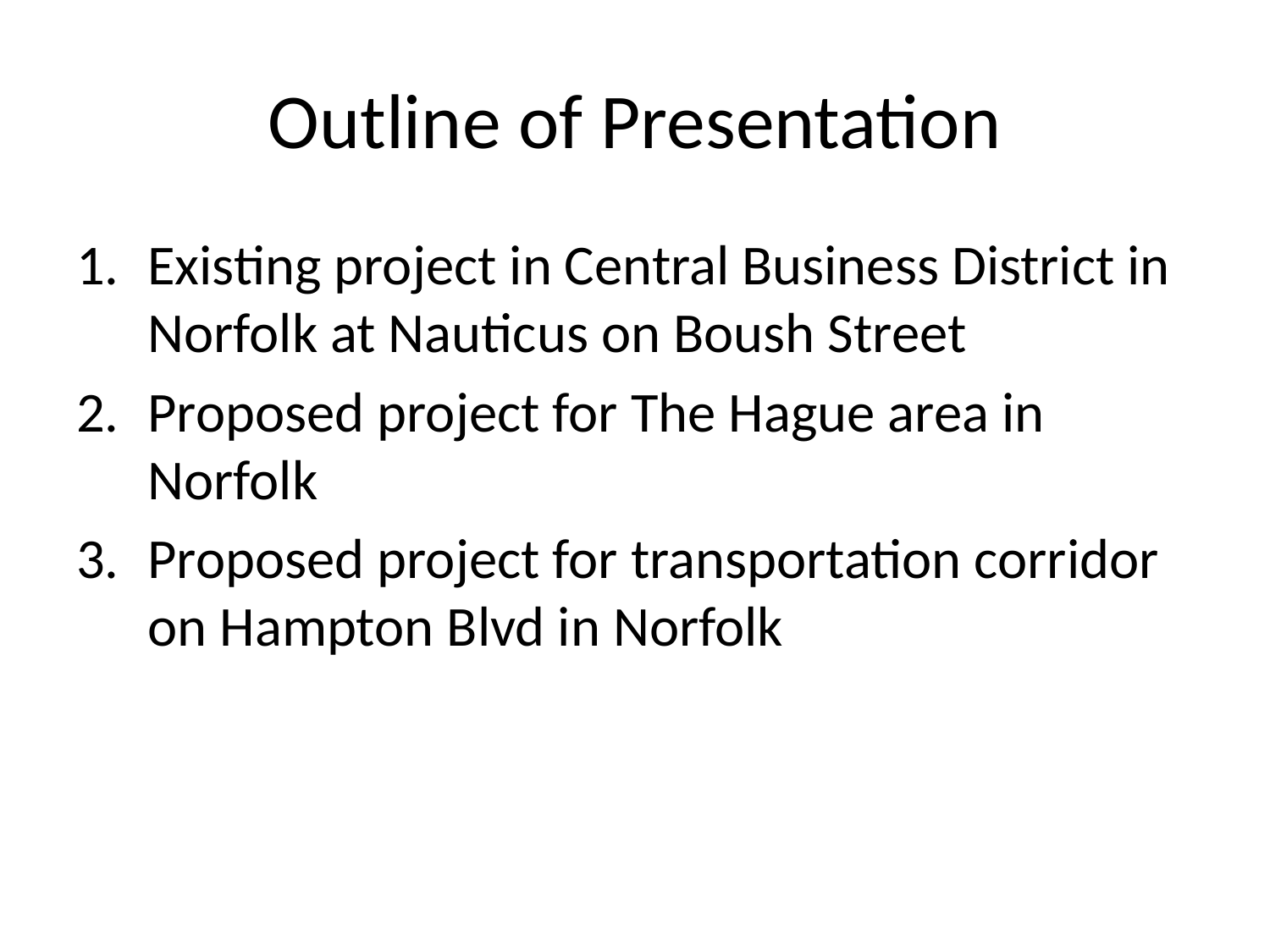

# Outline of Presentation
Existing project in Central Business District in Norfolk at Nauticus on Boush Street
Proposed project for The Hague area in Norfolk
Proposed project for transportation corridor on Hampton Blvd in Norfolk